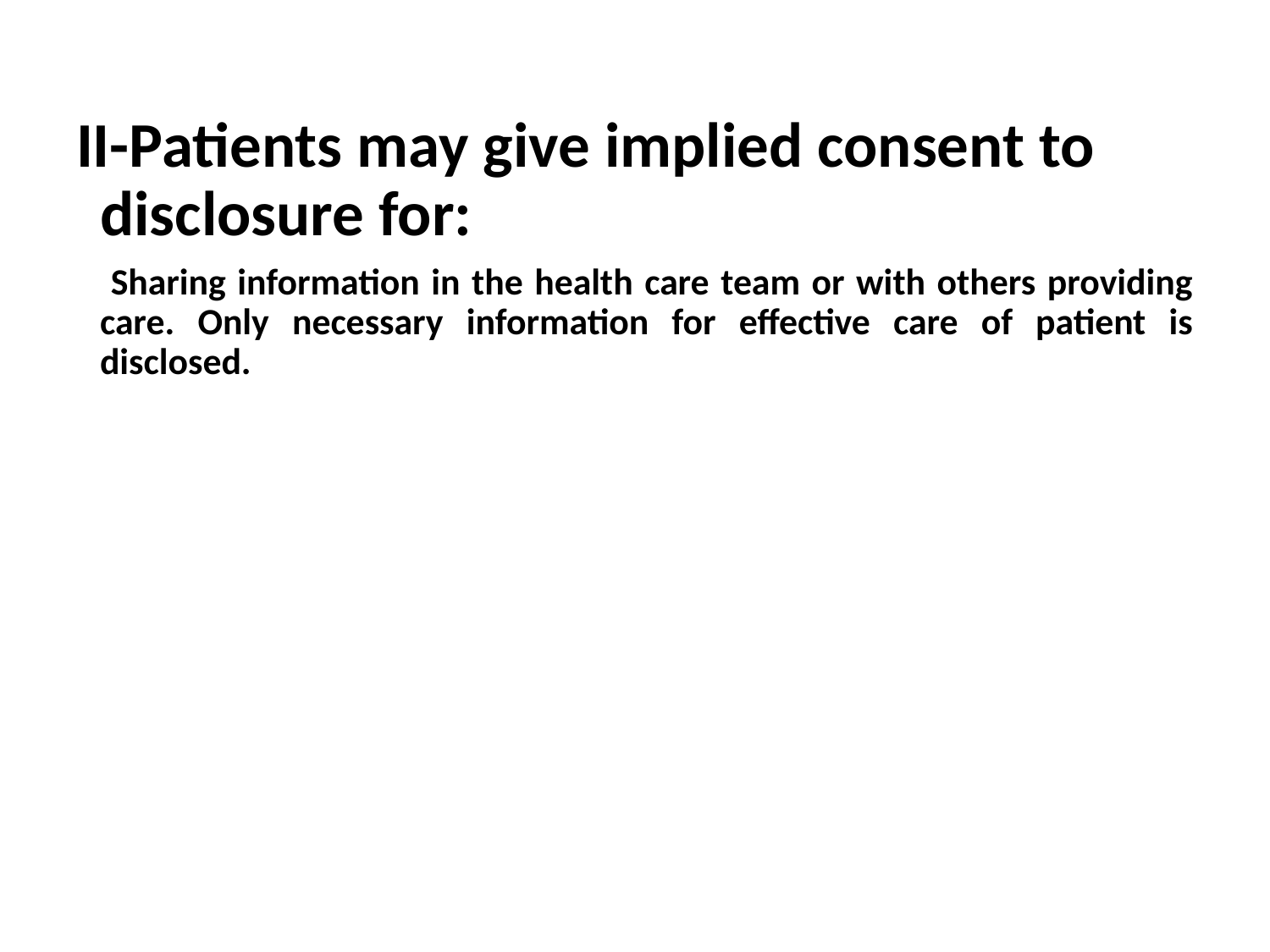

II-Patients may give implied consent to disclosure for:
   Sharing information in the health care team or with others providing care. Only necessary information for effective care of patient is disclosed.